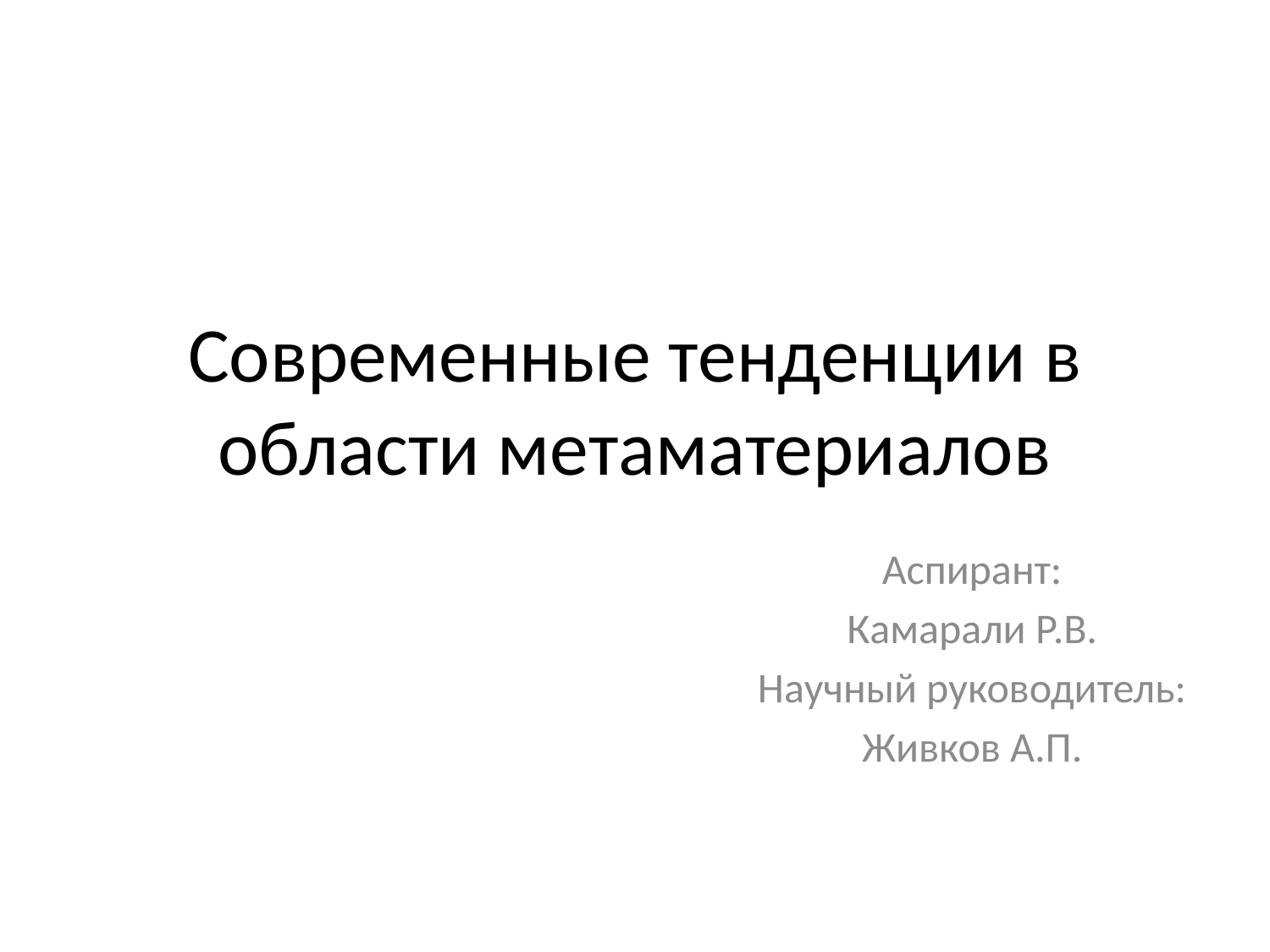

# Современные тенденции в области метаматериалов
Аспирант:
Камарали Р.В.
Научный руководитель:
Живков А.П.